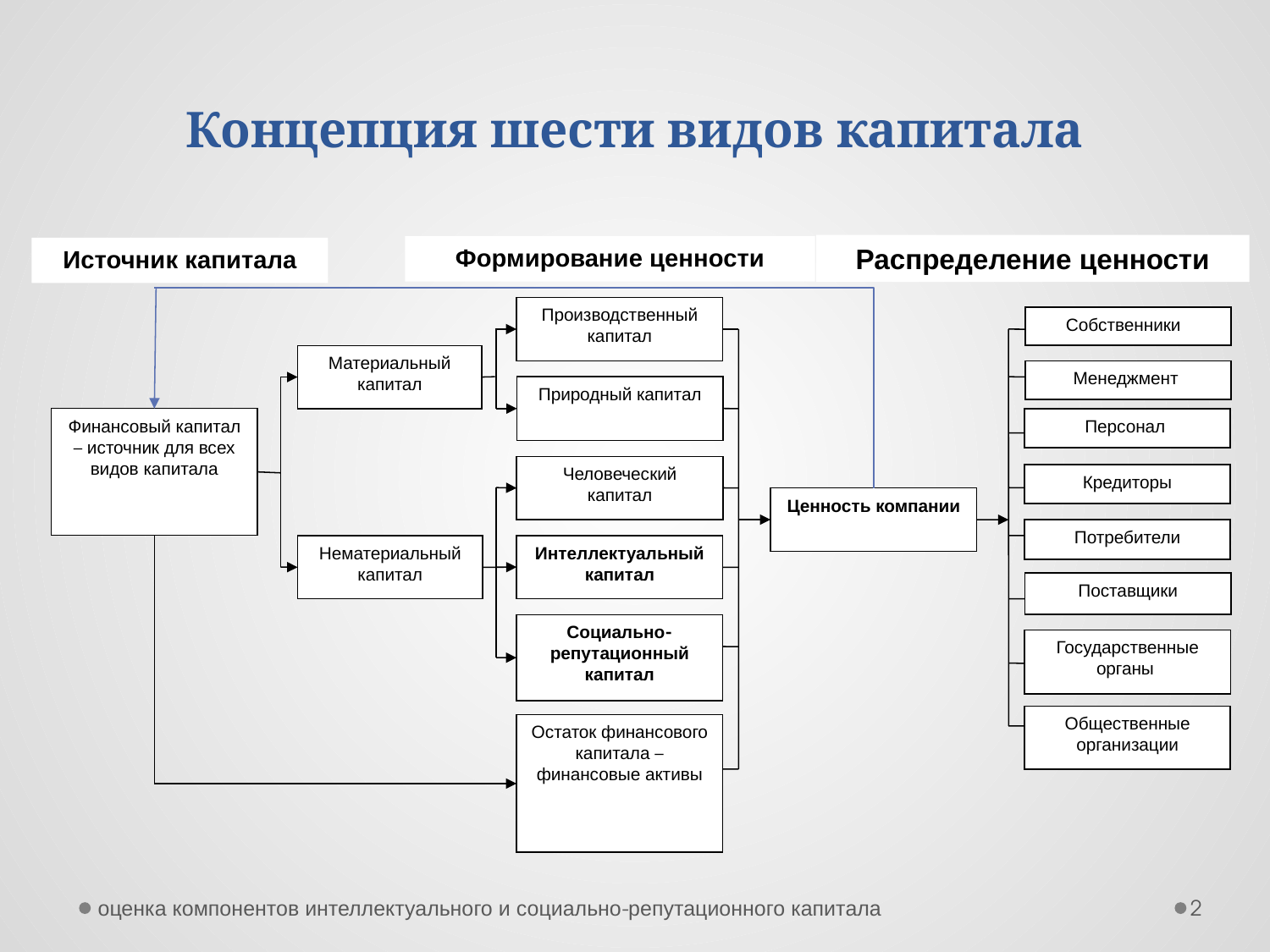

# Концепция шести видов капитала

Формирование ценности
Распределение ценности
Источник капитала
Производственный капитал
Собственники
Материальный капитал
Менеджмент
Природный капитал
Финансовый капитал – источник для всех видов капитала
Персонал
Человеческий капитал
Кредиторы
Ценность компании
Потребители
Интеллектуальный капитал
Нематериальный капитал
Поставщики
Социально-репутационный капитал
Государственные органы
Общественные организации
Остаток финансового капитала – финансовые активы
оценка компонентов интеллектуального и социально-репутационного капитала
2